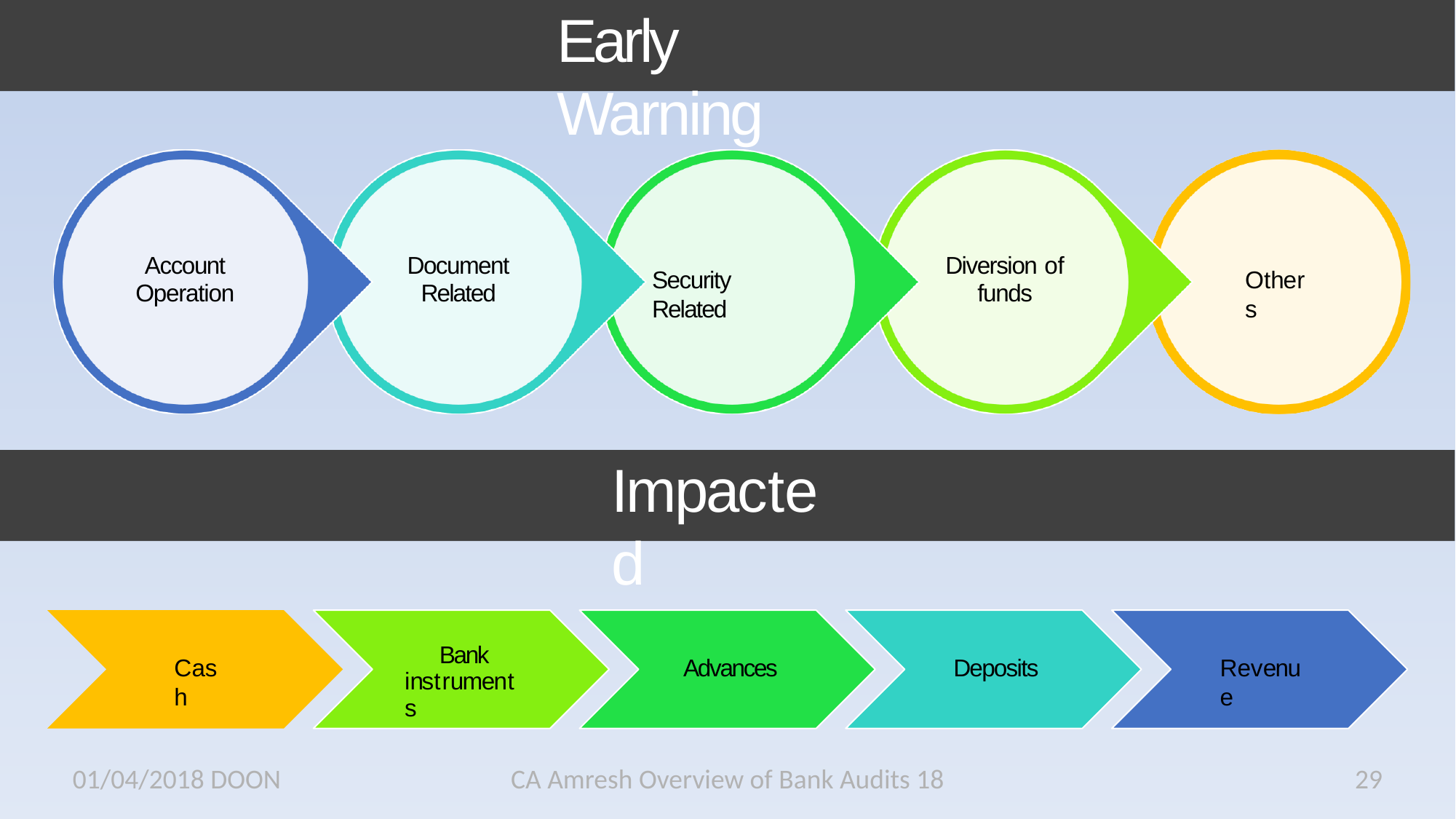

# Early Warning

Account
Operation
Document
Related
Diversion of
funds
Security Related
Others

Impacted

Bank  instruments
Cash
Advances
Deposits
Revenue
01/04/2018 DOON
CA Amresh Overview of Bank Audits 18
29